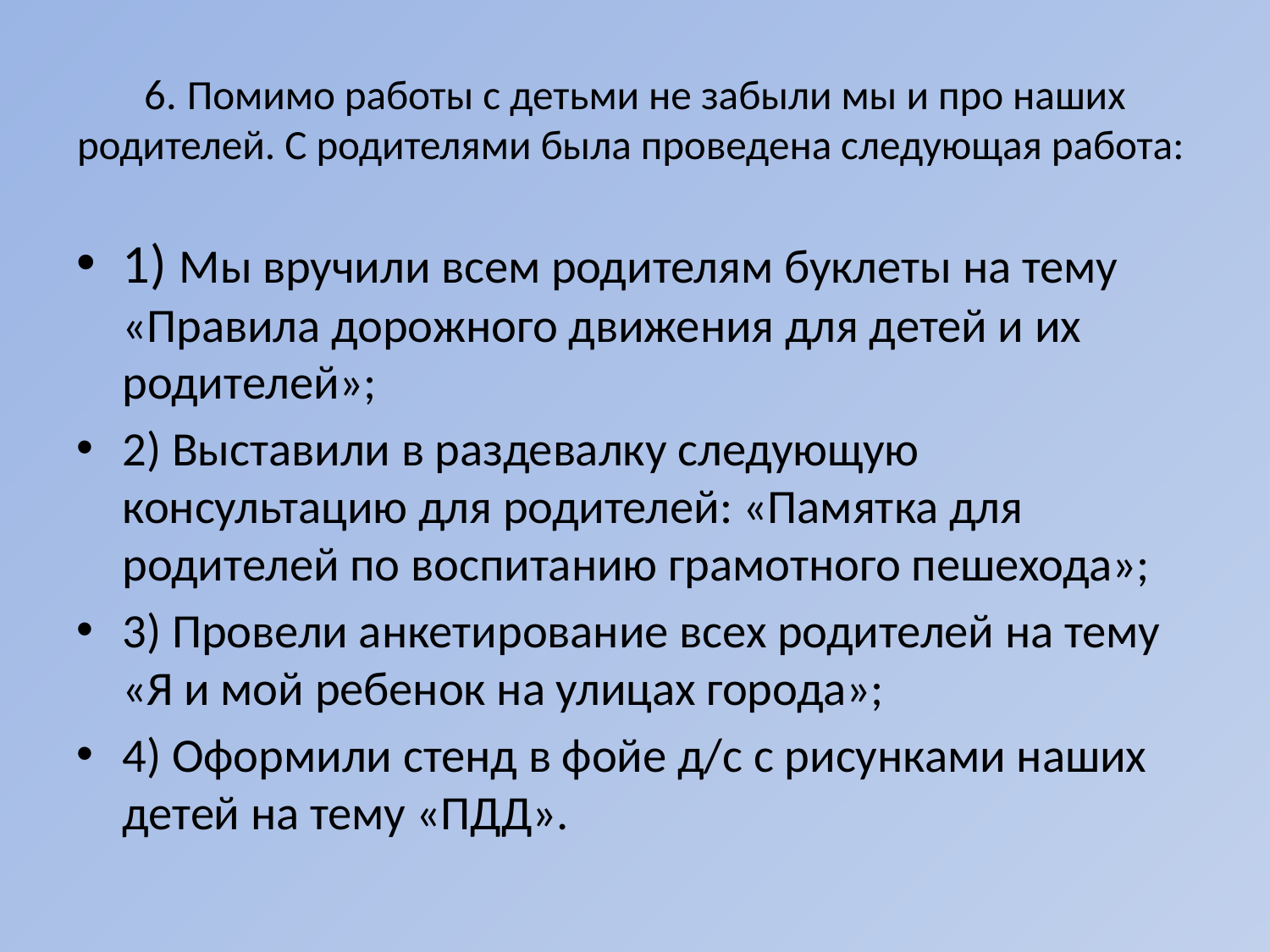

# 6. Помимо работы с детьми не забыли мы и про наших родителей. С родителями была проведена следующая работа:
1) Мы вручили всем родителям буклеты на тему «Правила дорожного движения для детей и их родителей»;
2) Выставили в раздевалку следующую консультацию для родителей: «Памятка для родителей по воспитанию грамотного пешехода»;
3) Провели анкетирование всех родителей на тему «Я и мой ребенок на улицах города»;
4) Оформили стенд в фойе д/с с рисунками наших детей на тему «ПДД».